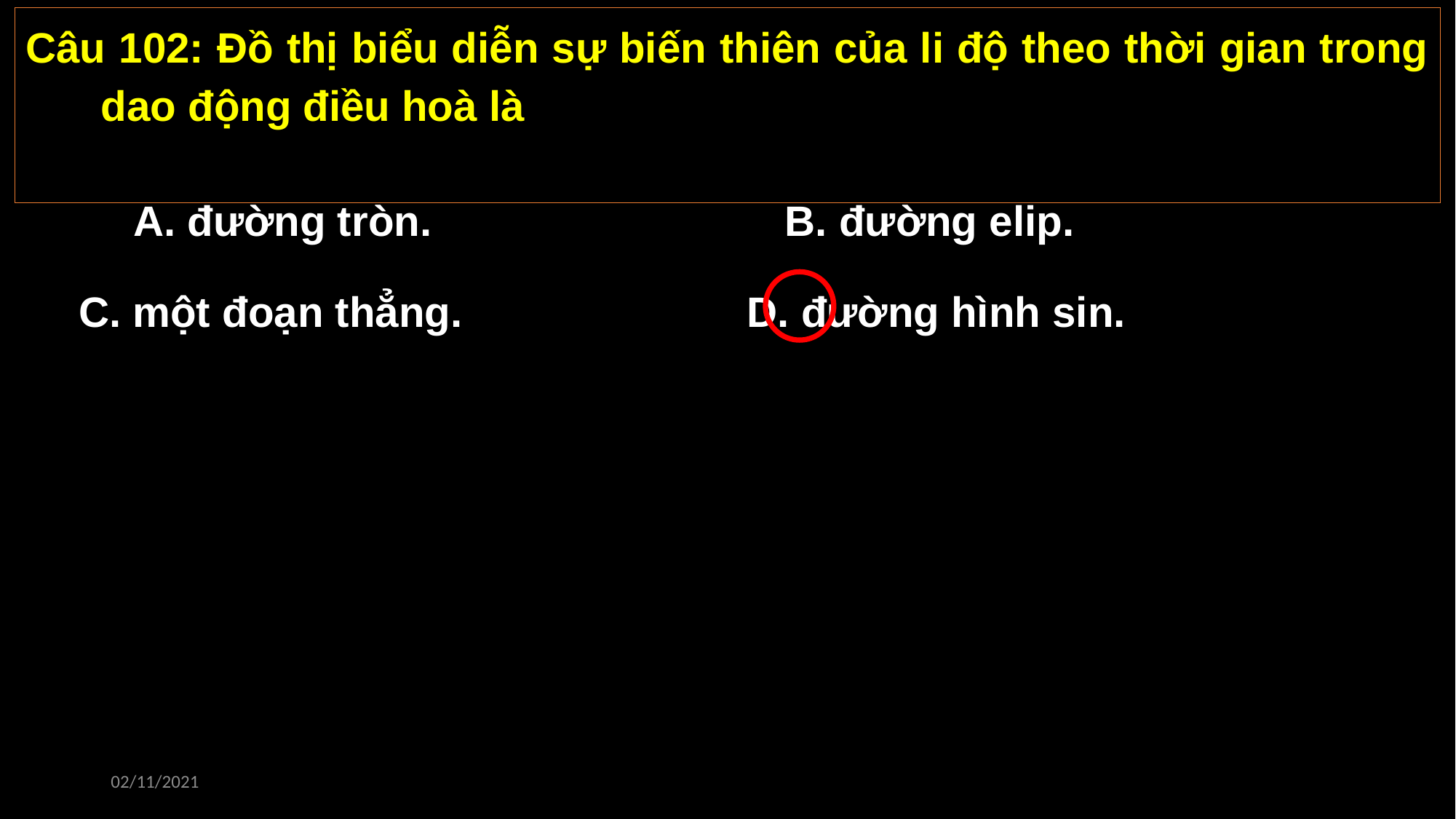

Câu 102: Đồ thị biểu diễn sự biến thiên của li độ theo thời gian trong dao động điều hoà là

A. đường tròn.
B. đường elip.

C. một đoạn thẳng.
D. đường hình sin.
02/11/2021
GV: Nguyễn Huy Hùng-sđt: 0977061160
102